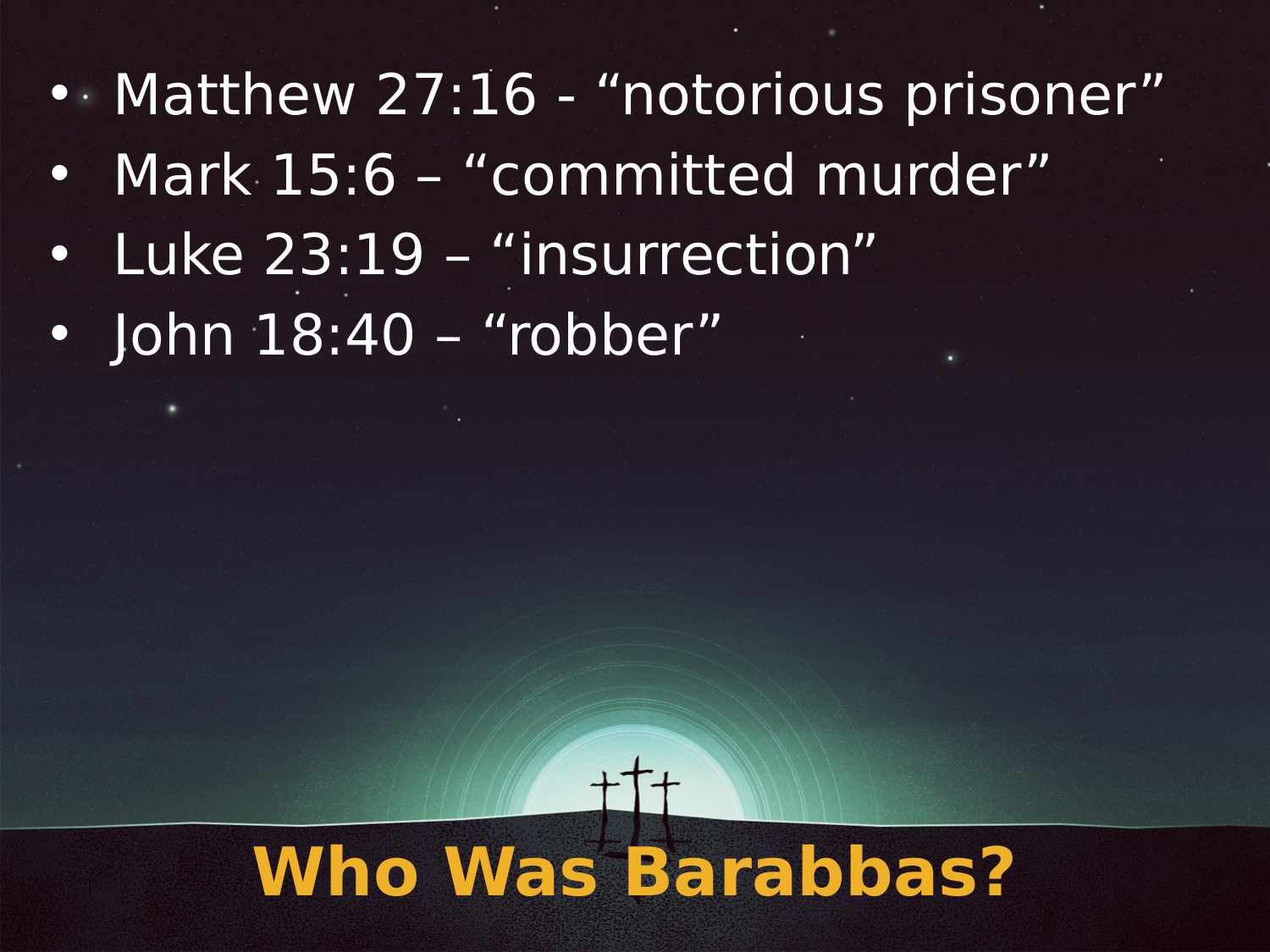

Matthew 27:16 - “notorious prisoner”
Mark 15:6 – “committed murder”
Luke 23:19 – “insurrection”
John 18:40 – “robber”
# Who Was Barabbas?